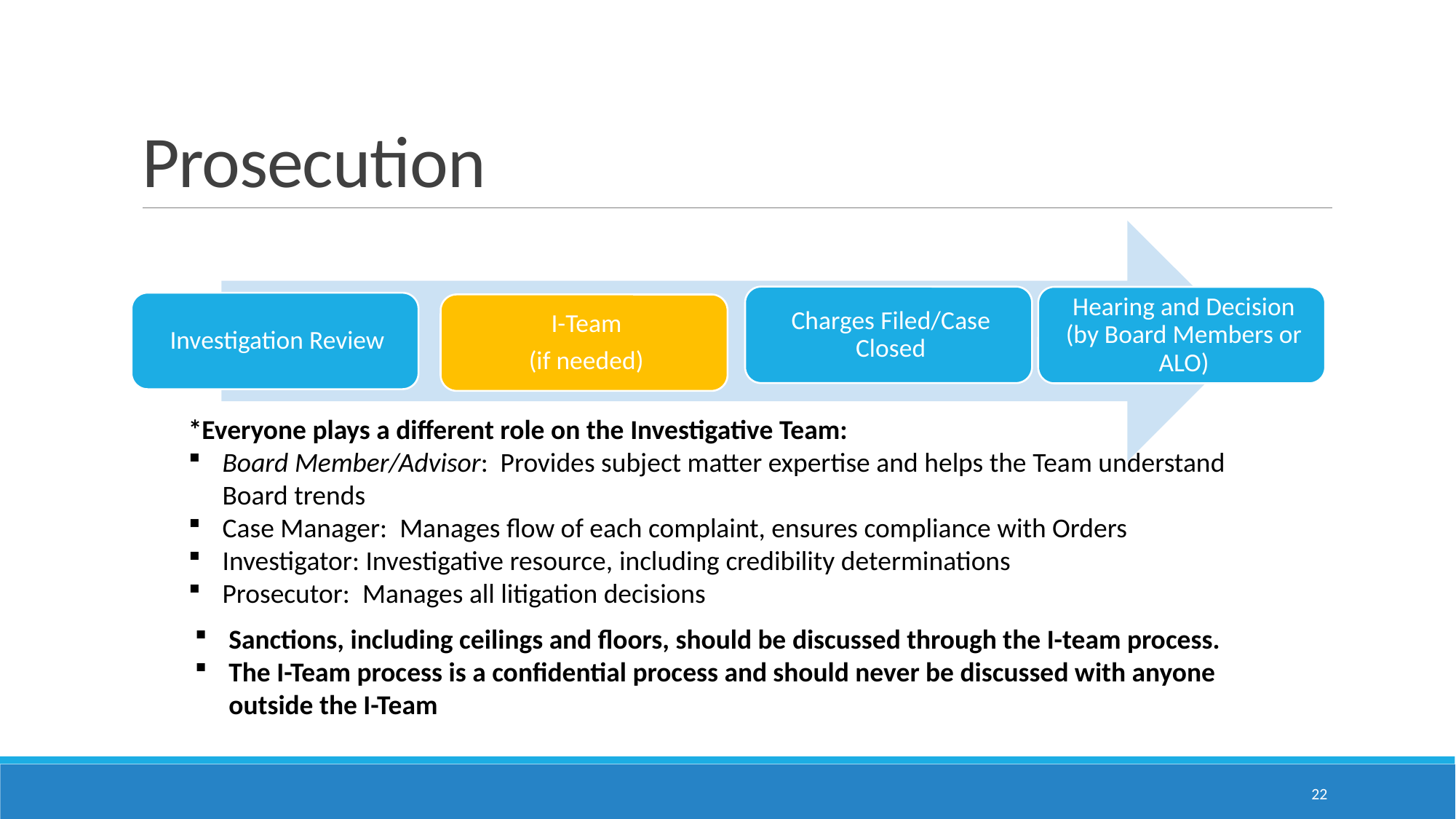

# Prosecution
Investigation Review
Charges Filed/Case Closed
I-Team
(if needed)
Hearing and Decision (by Board Members or ALO)
*Everyone plays a different role on the Investigative Team:
Board Member/Advisor:  Provides subject matter expertise and helps the Team understand Board trends
Case Manager:  Manages flow of each complaint, ensures compliance with Orders
Investigator: Investigative resource, including credibility determinations
Prosecutor:  Manages all litigation decisions
Sanctions, including ceilings and floors, should be discussed through the I-team process.
The I-Team process is a confidential process and should never be discussed with anyone outside the I-Team
22